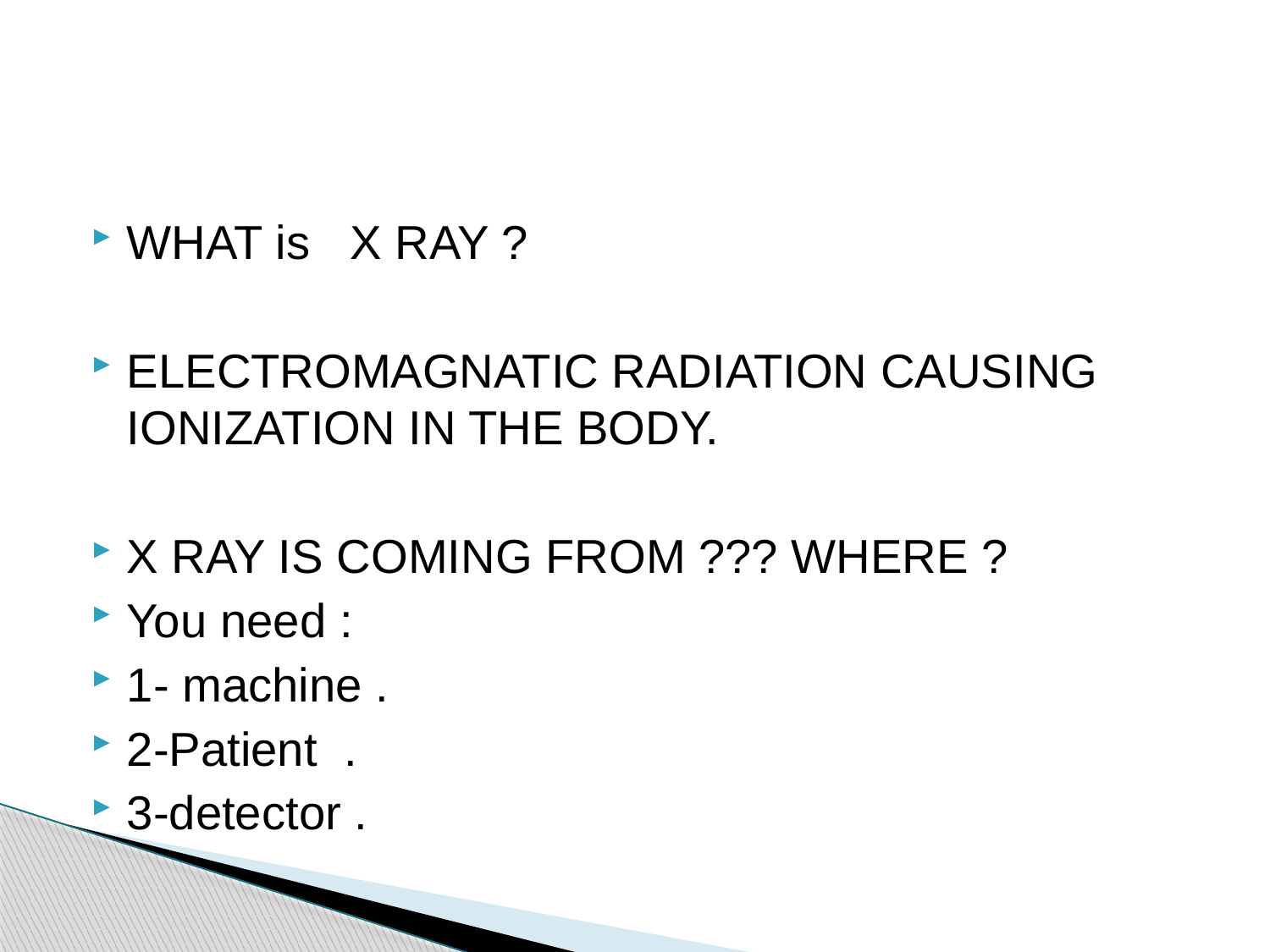

#
WHAT is   X RAY ?

ELECTROMAGNATIC RADIATION CAUSING IONIZATION IN THE BODY.

X RAY IS COMING FROM ??? WHERE ?
You need :
1- machine .
2-Patient  .
3-detector .